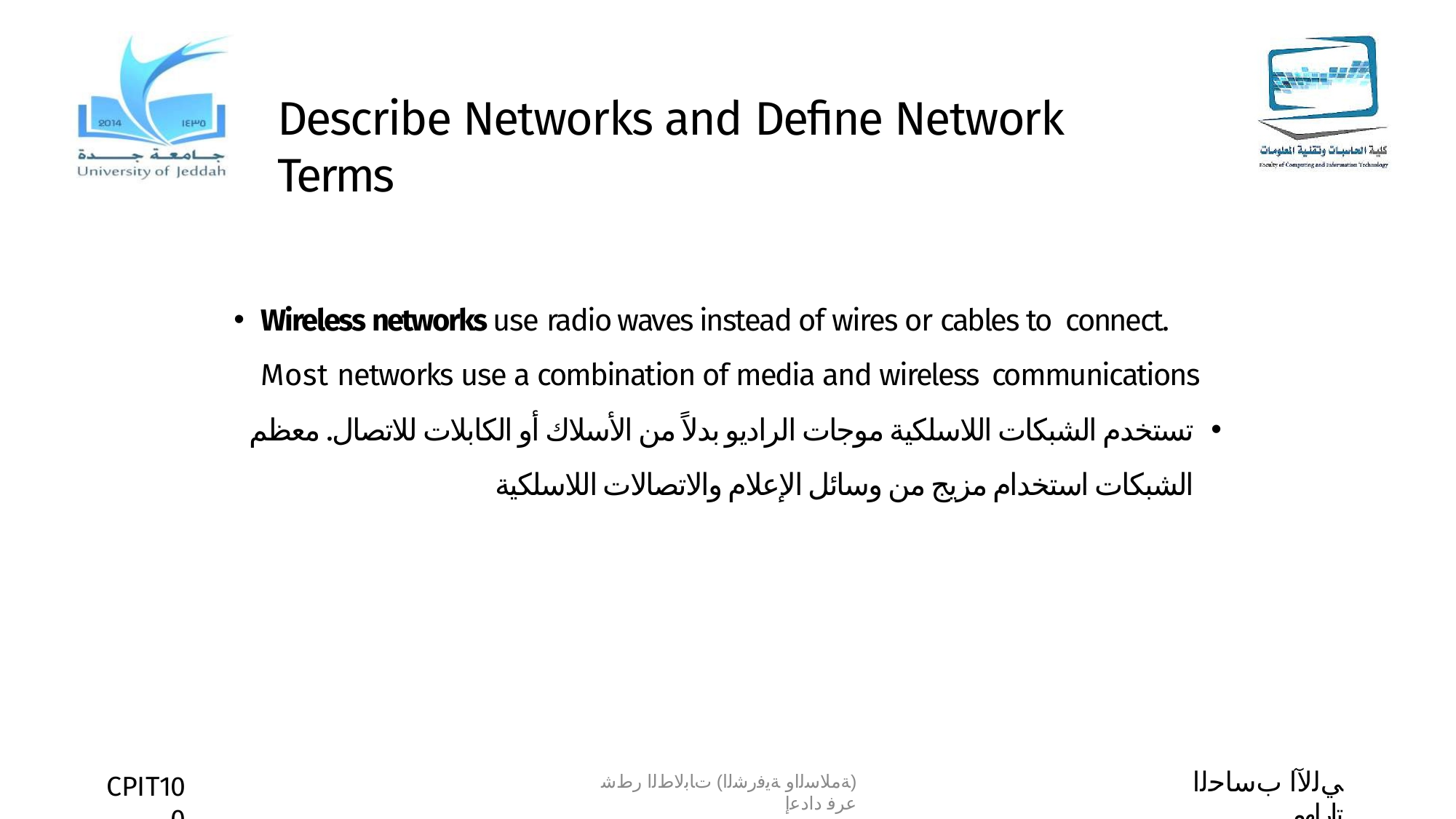

# Describe Networks and Define Network Terms
Wireless networks use radio waves instead of wires or cables to  connect. Most networks use a combination of media and wireless  communications
تستخدم الشبكات اللاسلكية موجات الراديو بدلاً من الأسلاك أو الكابلات للاتصال. معظم الشبكات استخدام مزيج من وسائل الإعلام والاتصالات اللاسلكية
ﻲﻟﻵا بﺳﺎﺣﻟا تارﺎﮭﻣ
CPIT100
(ﺔﻣﻼﺳﻟاو ﺔﯾﻓرﺷﻟا) تﺎﺑﻟﺎطﻟا رطﺷ عرﻓ دادﻋإ